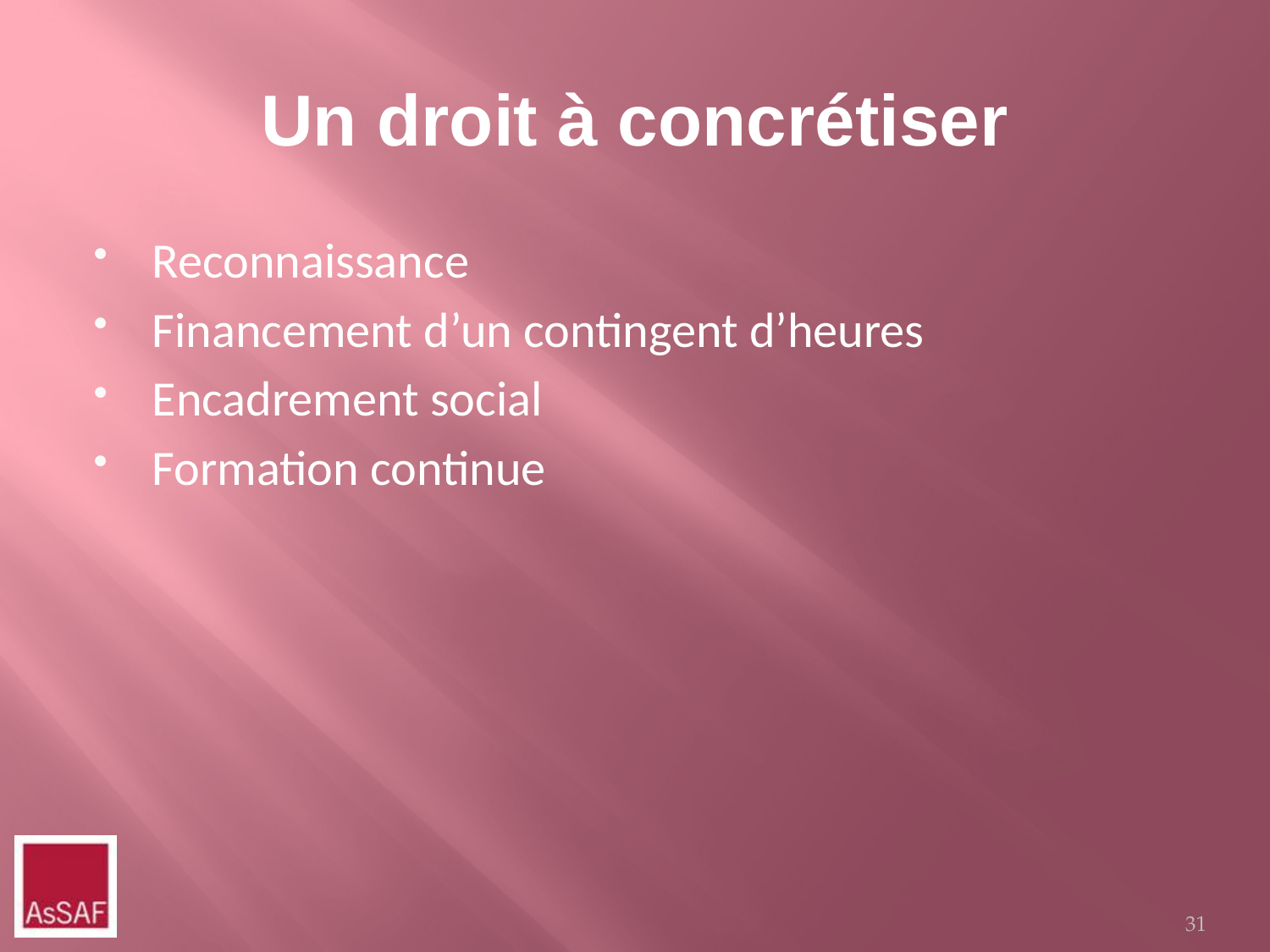

# Un droit à concrétiser
Reconnaissance
Financement d’un contingent d’heures
Encadrement social
Formation continue
31